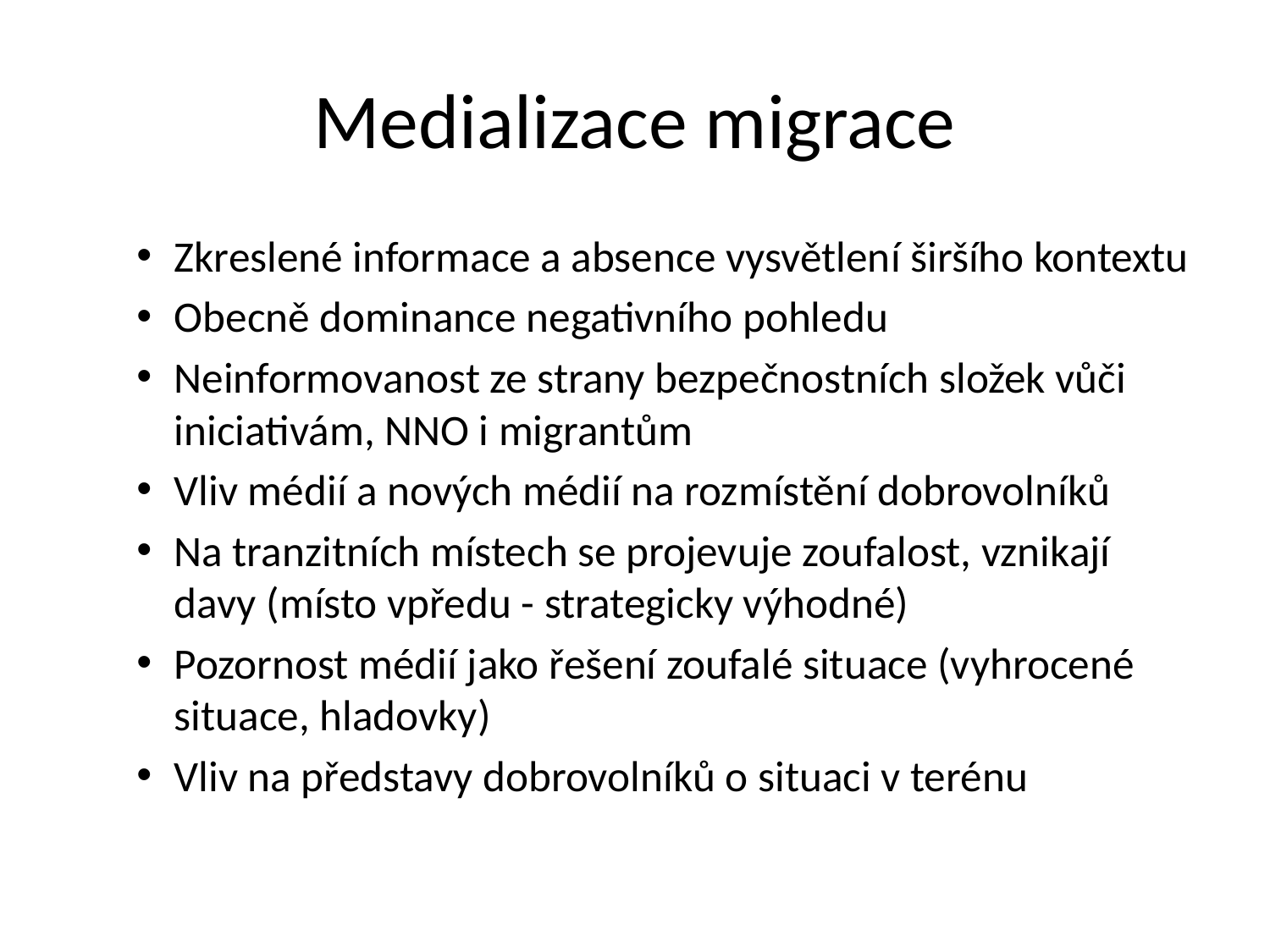

# Medializace migrace
Zkreslené informace a absence vysvětlení širšího kontextu
Obecně dominance negativního pohledu
Neinformovanost ze strany bezpečnostních složek vůči iniciativám, NNO i migrantům
Vliv médií a nových médií na rozmístění dobrovolníků
Na tranzitních místech se projevuje zoufalost, vznikají davy (místo vpředu - strategicky výhodné)
Pozornost médií jako řešení zoufalé situace (vyhrocené situace, hladovky)
Vliv na představy dobrovolníků o situaci v terénu